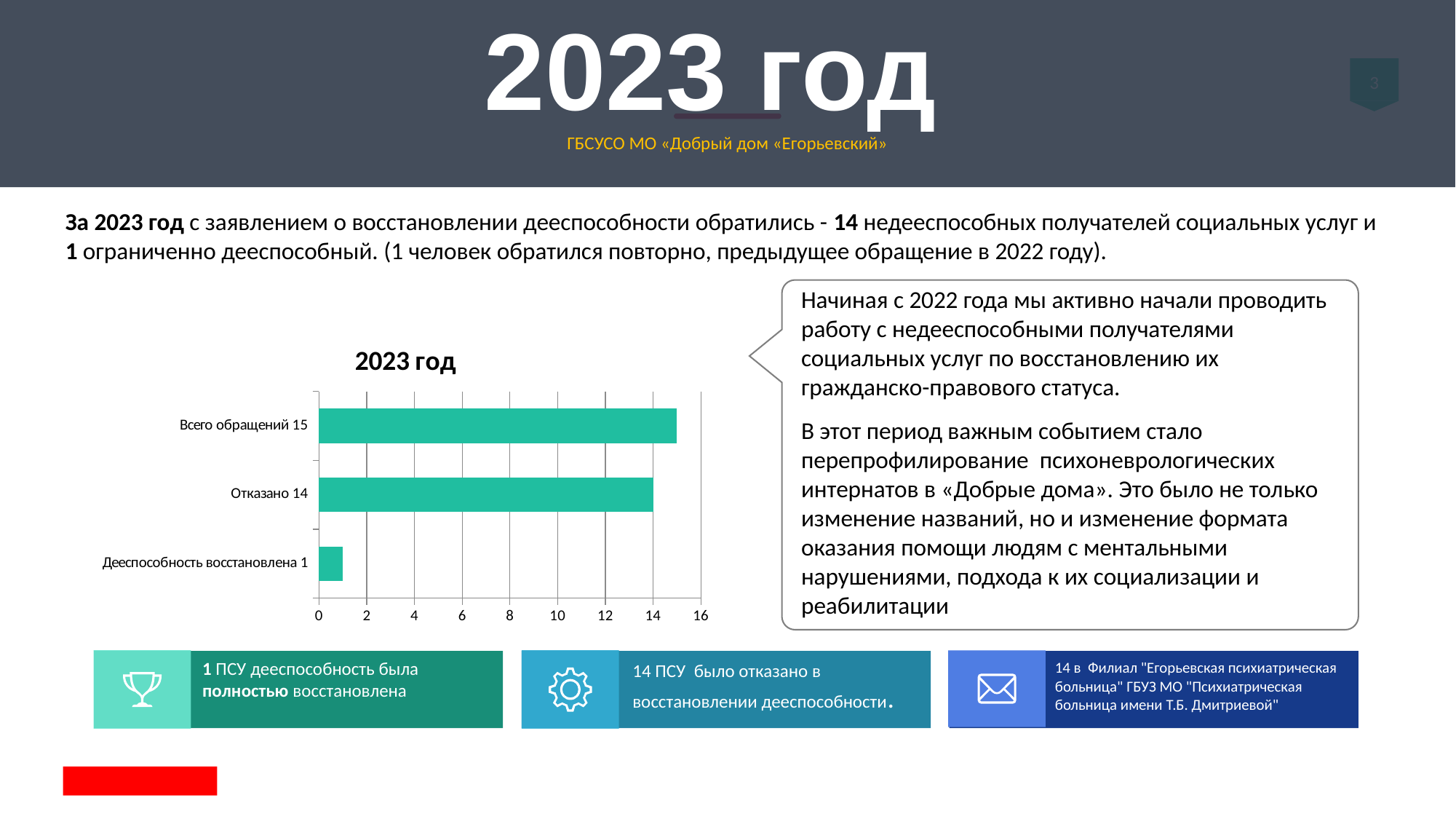

# 2023 год
ГБСУСО МО «Добрый дом «Егорьевский»

За 2023 год с заявлением о восстановлении дееспособности обратились - 14 недееспособных получателей социальных услуг и 1 ограниченно дееспособный. (1 человек обратился повторно, предыдущее обращение в 2022 году).
Начиная с 2022 года мы активно начали проводить работу с недееспособными получателями социальных услуг по восстановлению их гражданско-правового статуса.

В этот период важным событием стало перепрофилирование  психоневрологических интернатов в «Добрые дома». Это было не только изменение названий, но и изменение формата оказания помощи людям с ментальными нарушениями, подхода к их социализации и реабилитации

### Chart: 2023 год

| Category | Столбец1 |
|---|---|
| Дееспособность восстановлена 1 | 1.0 |
| Отказано 14 | 14.0 |
| Всего обращений 15 | 15.0 |

1 ПСУ дееспособность была полностью восстановлена
14 в  Филиал "Егорьевская психиатрическая больница" ГБУЗ МО "Психиатрическая больница имени Т.Б. Дмитриевой"
14 ПСУ  было отказано в восстановлении дееспособности.